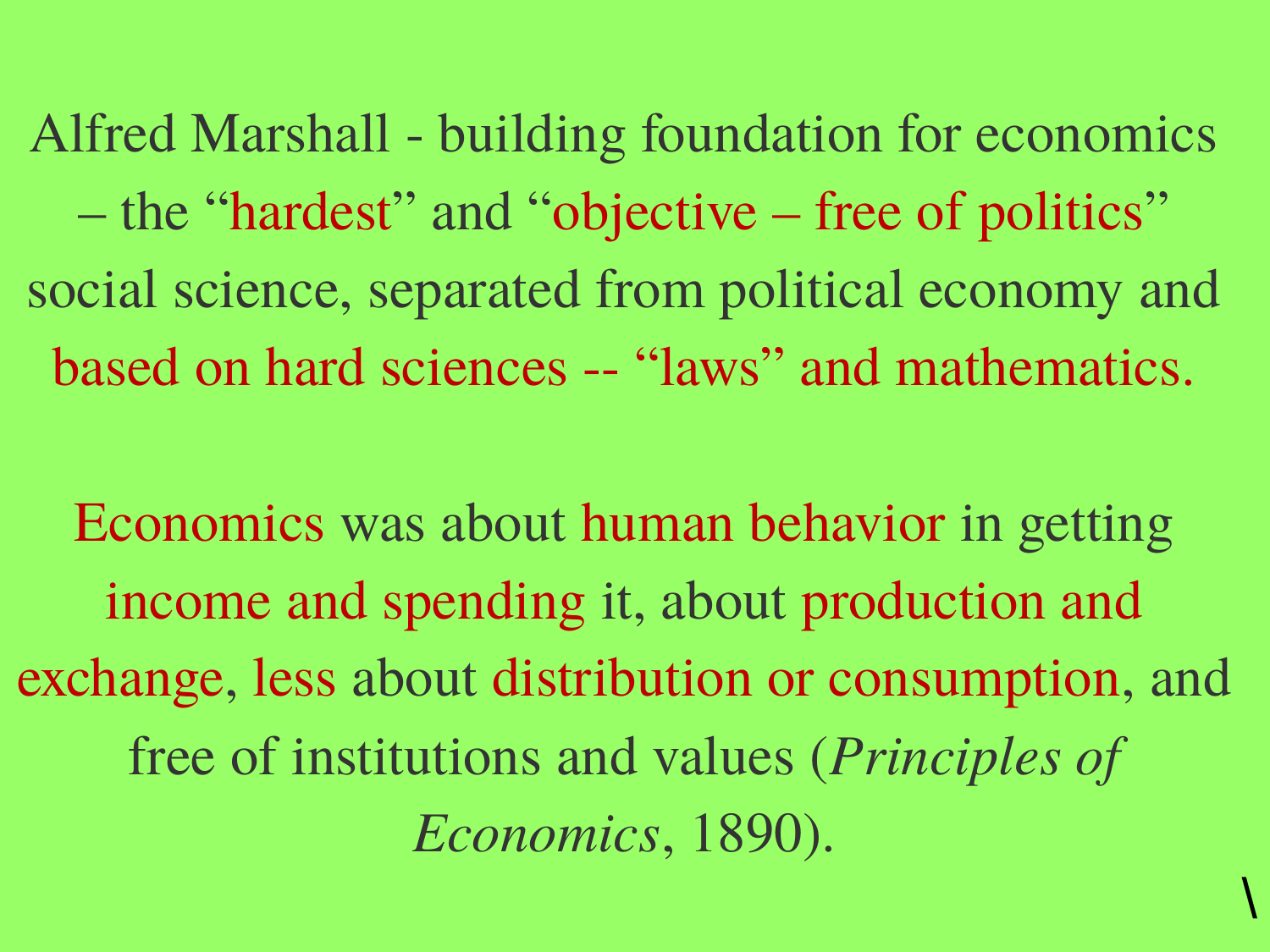

# Alfred Marshall - building foundation for economics – the “hardest” and “objective – free of politics” social science, separated from political economy and based on hard sciences -- “laws” and mathematics. Economics was about human behavior in getting income and spending it, about production and exchange, less about distribution or consumption, and free of institutions and values (Principles of Economics, 1890).
\